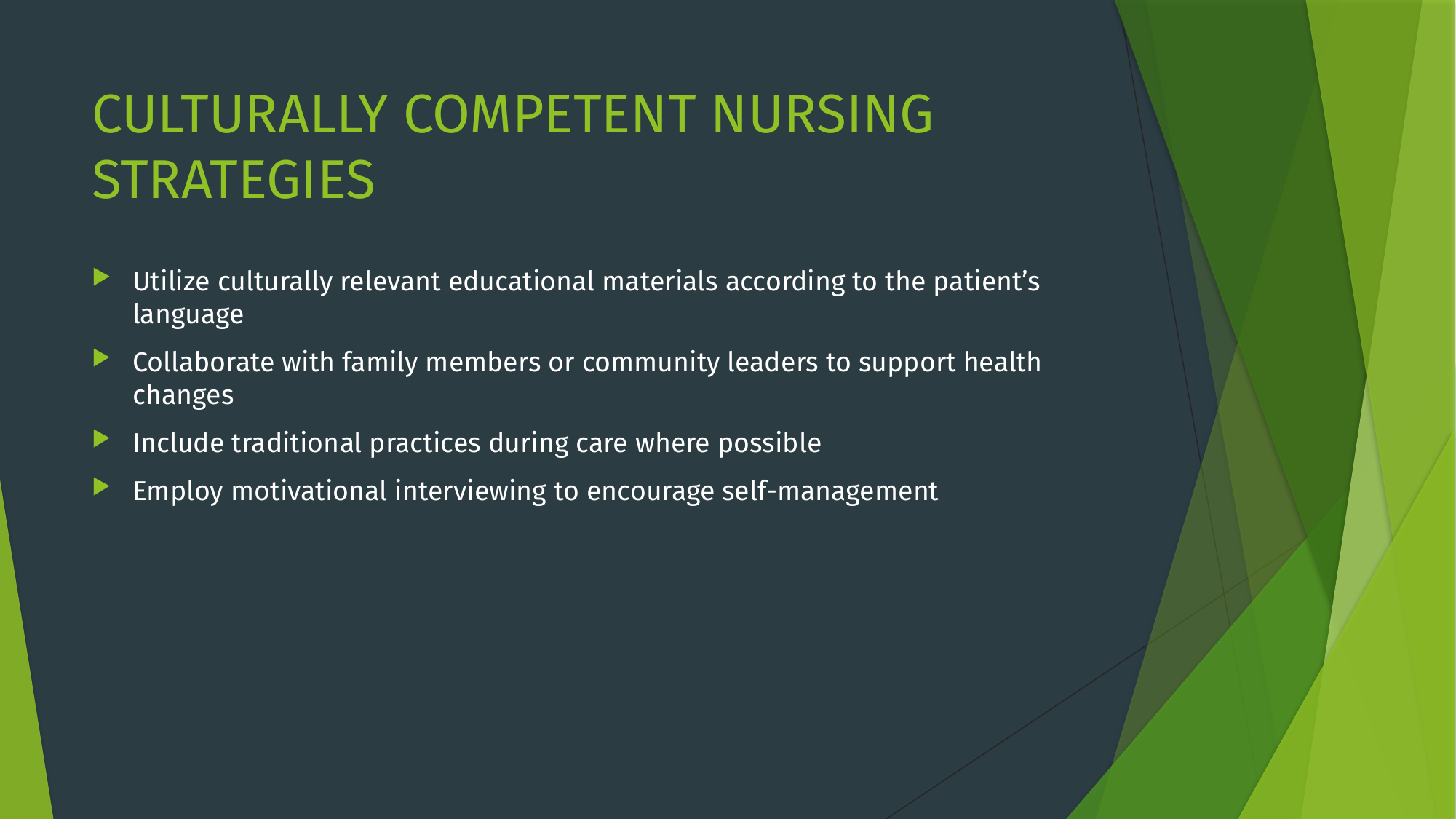

# CULTURALLY COMPETENT NURSING STRATEGIES
Utilize culturally relevant educational materials according to the patient’s language
Collaborate with family members or community leaders to support health changes
Include traditional practices during care where possible
Employ motivational interviewing to encourage self-management